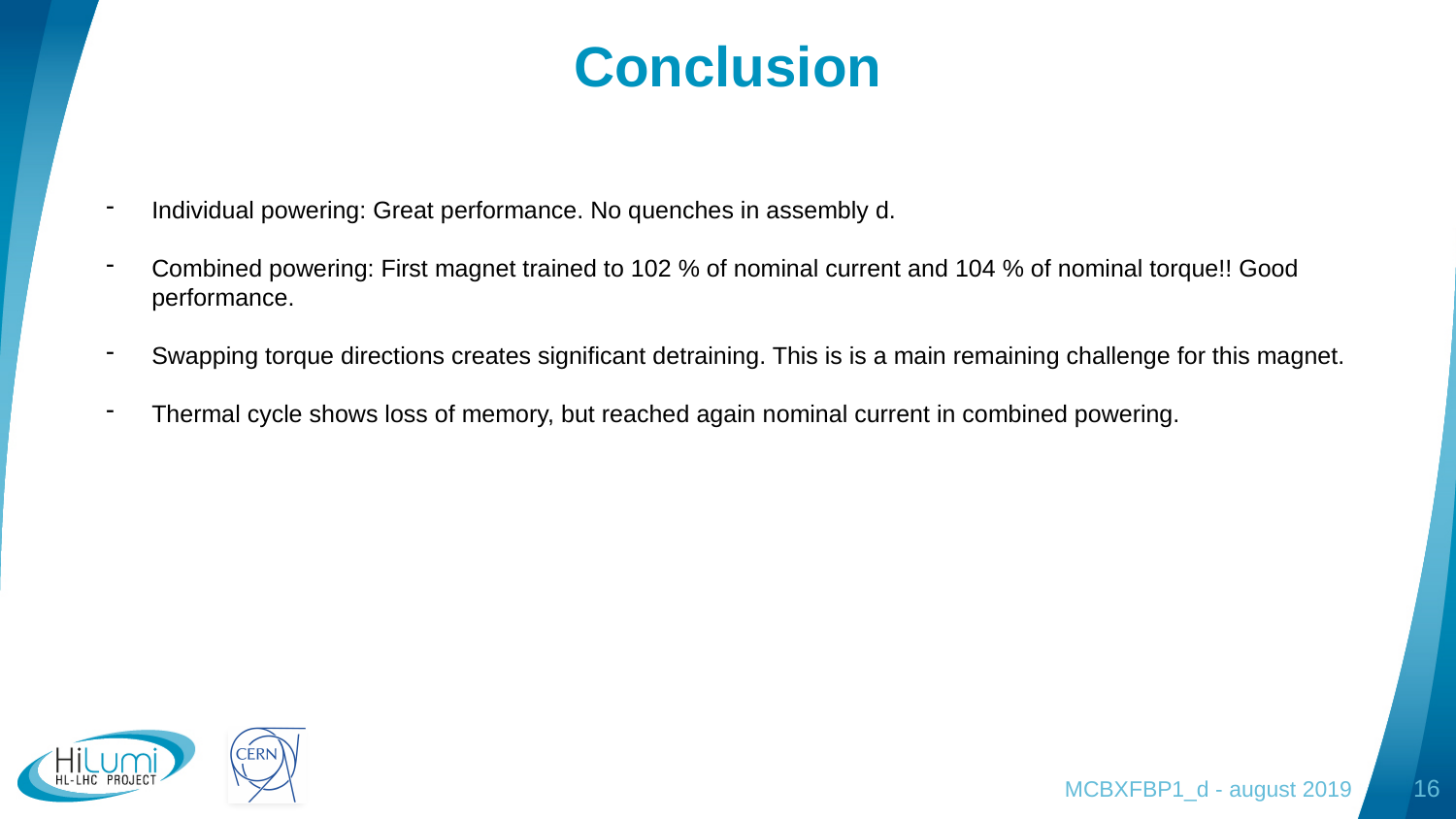

# Conclusion
Individual powering: Great performance. No quenches in assembly d.

Combined powering: First magnet trained to 102 % of nominal current and 104 % of nominal torque!! Good performance.

Swapping torque directions creates significant detraining. This is is a main remaining challenge for this magnet.

Thermal cycle shows loss of memory, but reached again nominal current in combined powering.

MCBXFBP1_d - august 2019
16